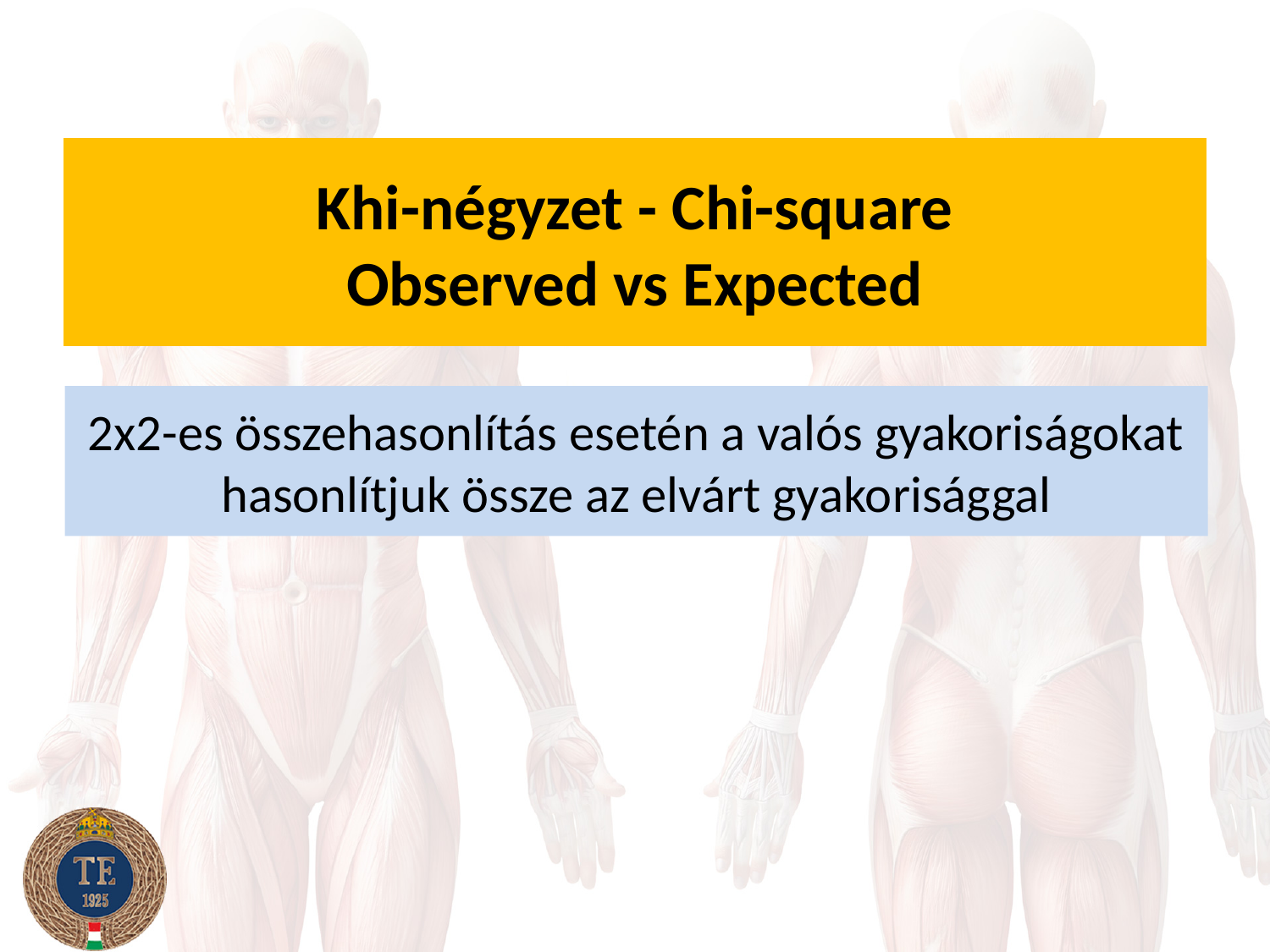

# Khi-négyzet - Chi-square Observed vs Expected
2x2-es összehasonlítás esetén a valós gyakoriságokat hasonlítjuk össze az elvárt gyakorisággal